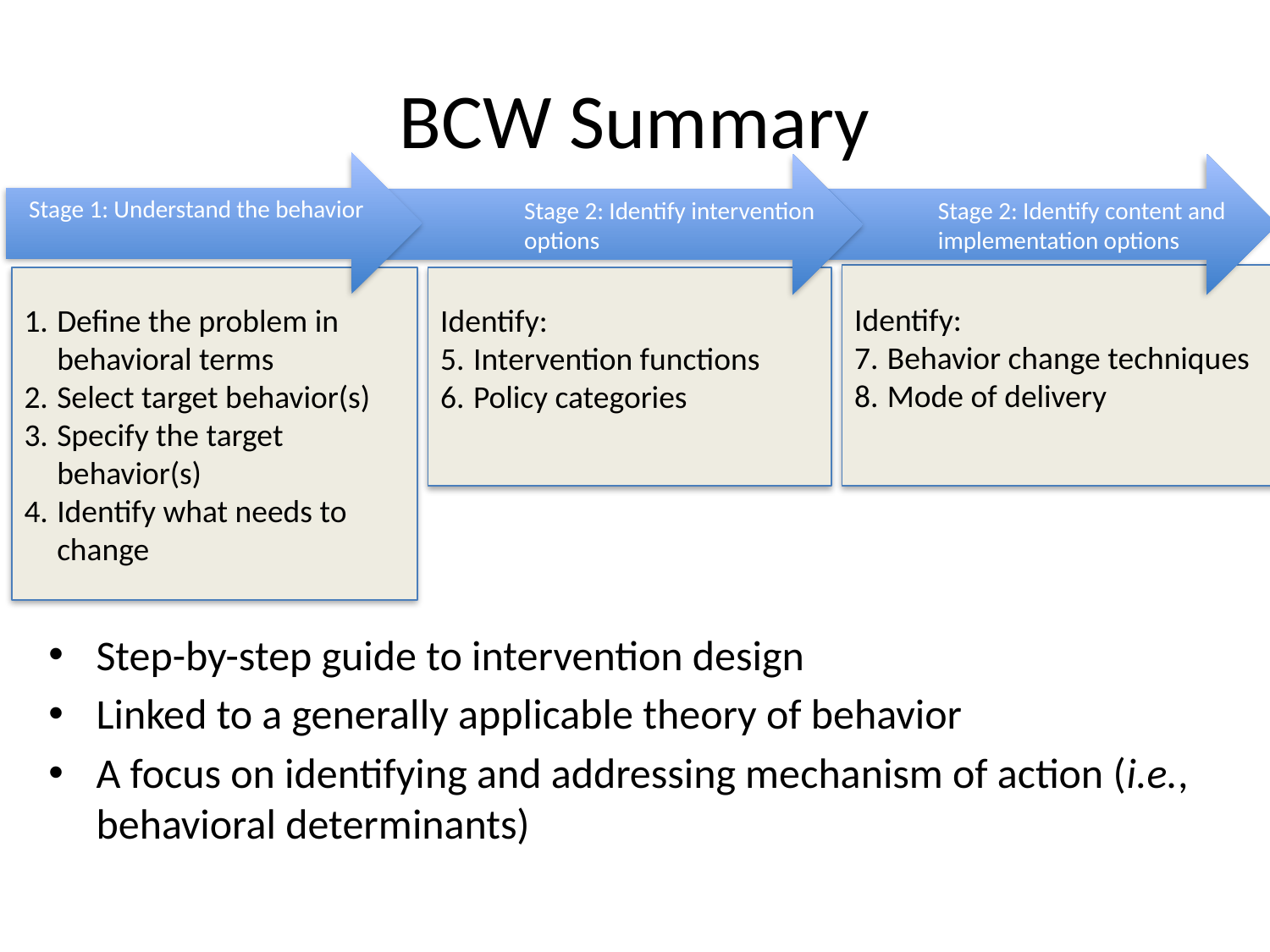

# BCW Summary
Stage 1: Understand the behavior

	Stage 2: Identify intervention
	options

	Stage 2: Identify content and 	implementation options

Identify:
Behavior change techniques
Mode of delivery

Define the problem in behavioral terms
Select target behavior(s)
Specify the target behavior(s)
Identify what needs to change
Identify:
Intervention functions
Policy categories

Step-by-step guide to intervention design
Linked to a generally applicable theory of behavior
A focus on identifying and addressing mechanism of action (i.e., behavioral determinants)